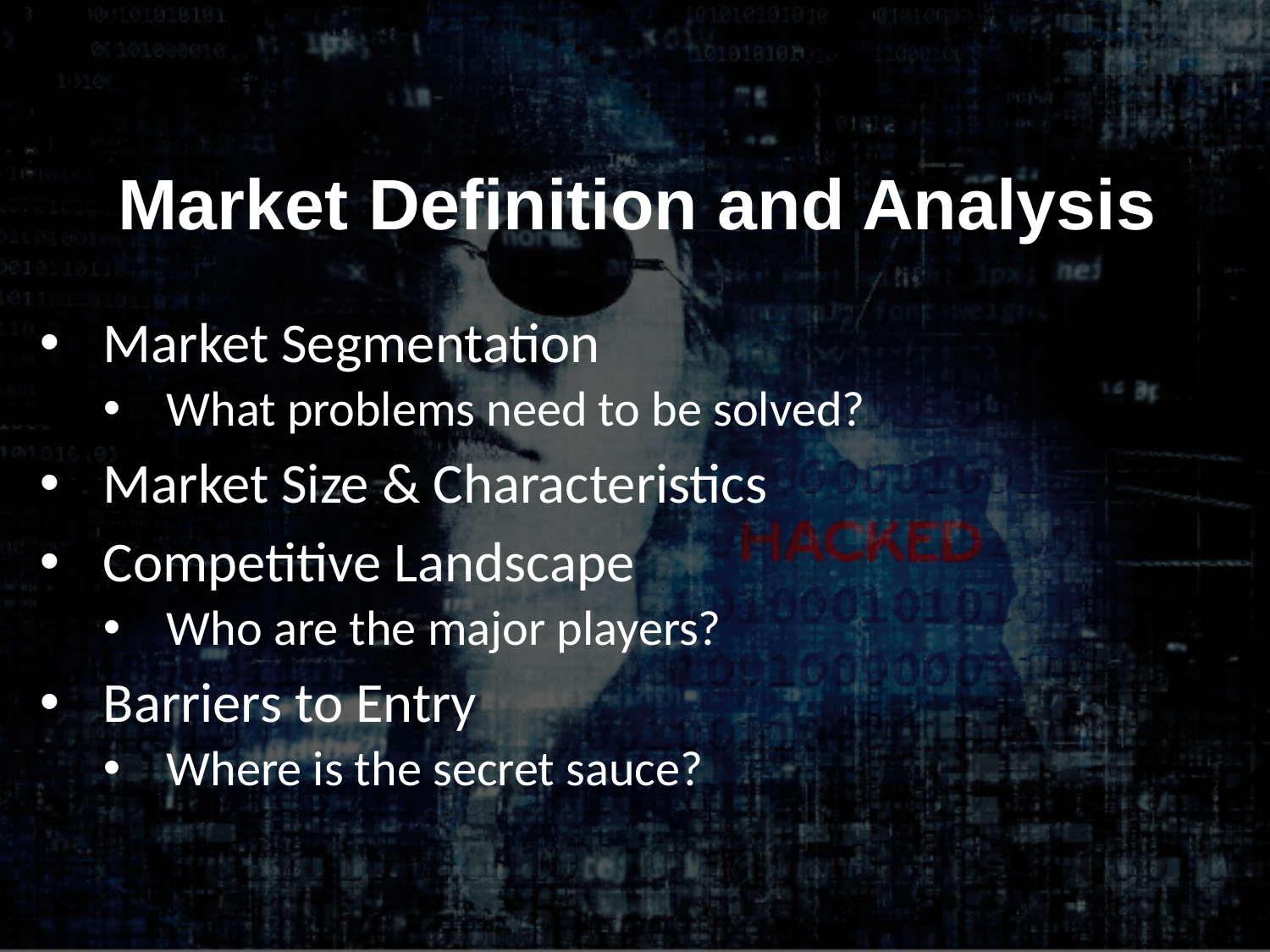

Market Definition and Analysis

Market Segmentation
What problems need to be solved?
Market Size & Characteristics
Competitive Landscape
Who are the major players?
Barriers to Entry
Where is the secret sauce?